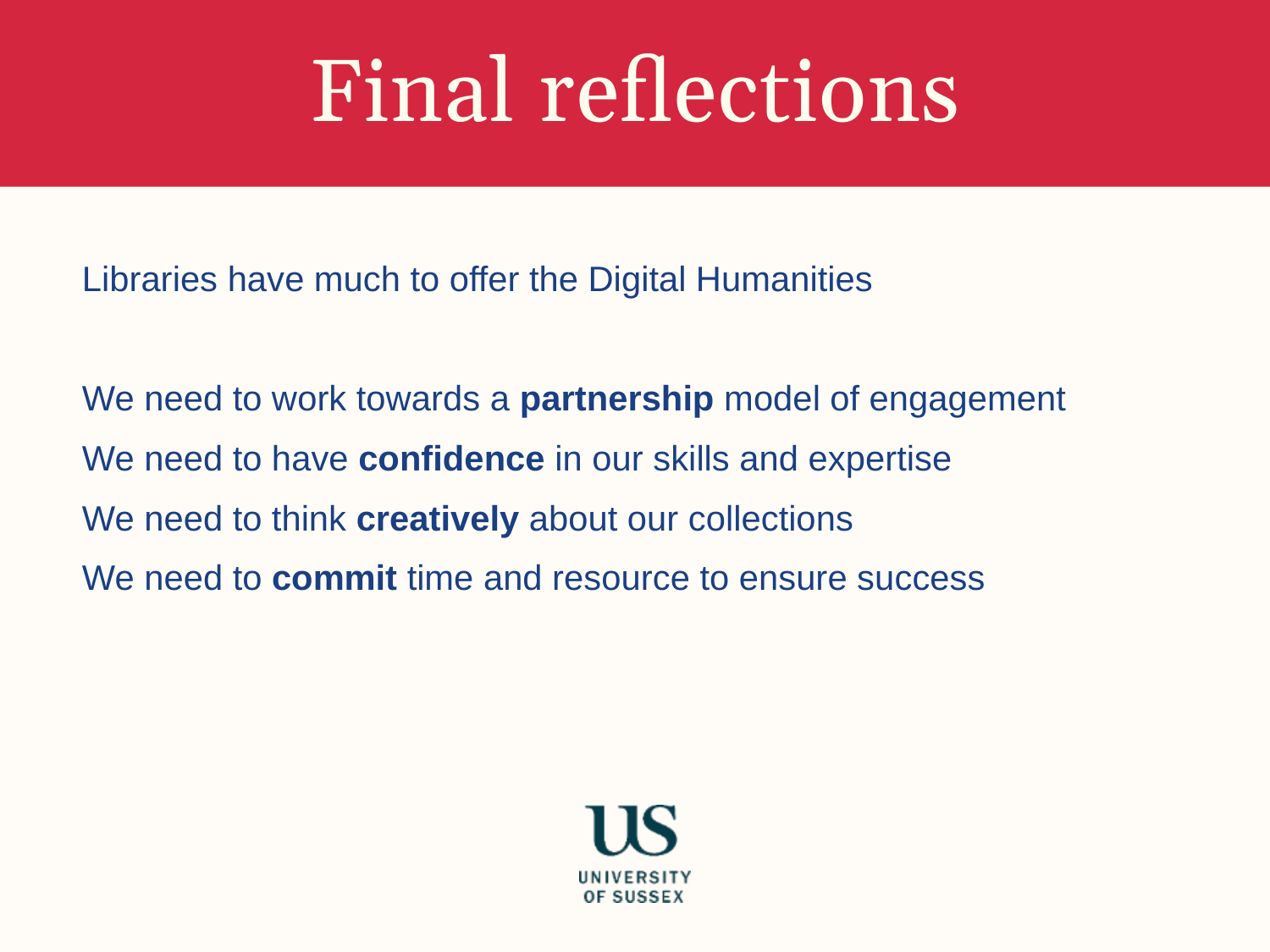

# Final reflections
Libraries have much to offer the Digital Humanities

We need to work towards a partnership model of engagement
We need to have confidence in our skills and expertise
We need to think creatively about our collections
We need to commit time and resource to ensure success